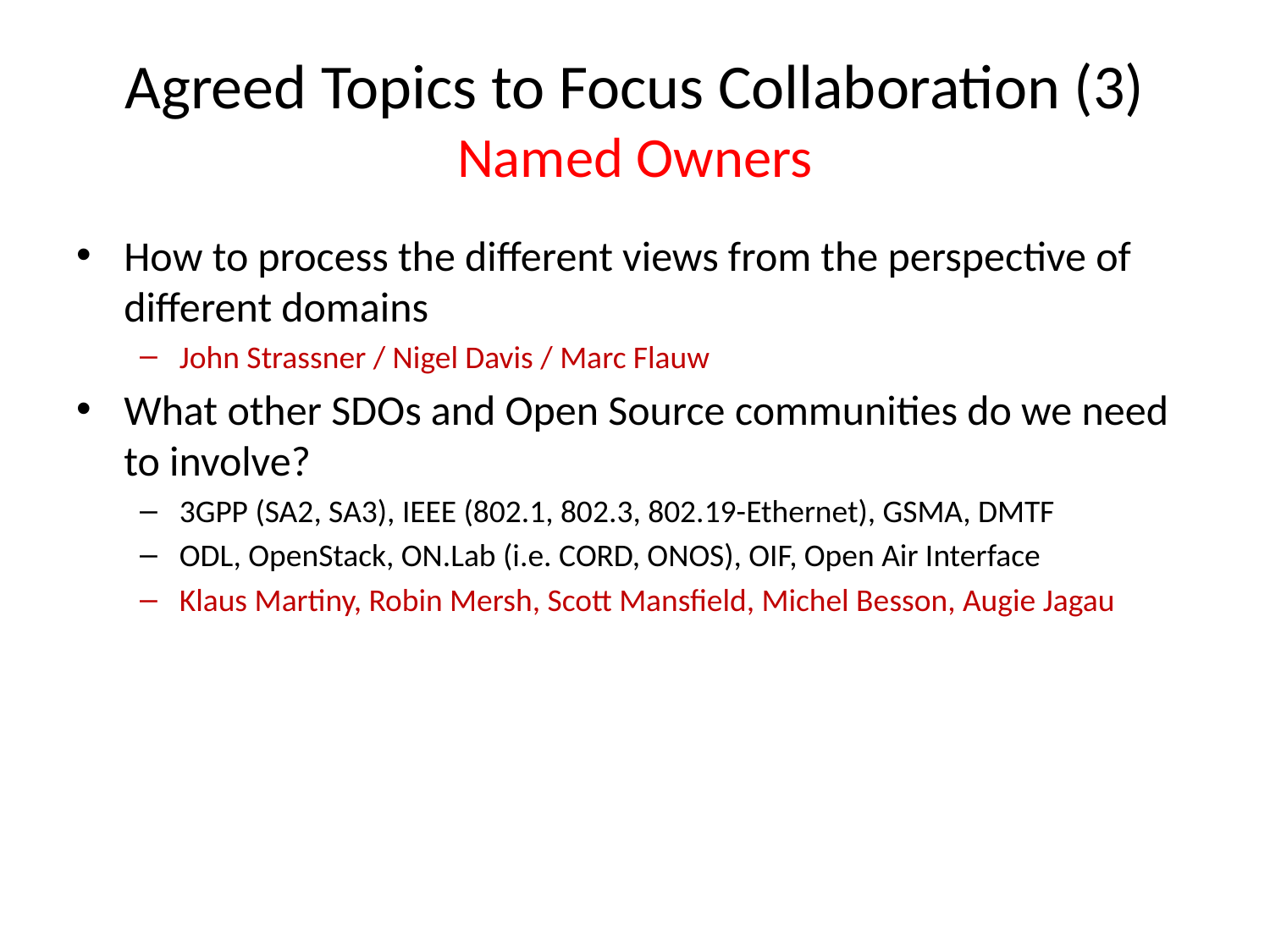

# Agreed Topics to Focus Collaboration (3) Named Owners
How to process the different views from the perspective of different domains
John Strassner / Nigel Davis / Marc Flauw
What other SDOs and Open Source communities do we need to involve?
3GPP (SA2, SA3), IEEE (802.1, 802.3, 802.19-Ethernet), GSMA, DMTF
ODL, OpenStack, ON.Lab (i.e. CORD, ONOS), OIF, Open Air Interface
Klaus Martiny, Robin Mersh, Scott Mansfield, Michel Besson, Augie Jagau